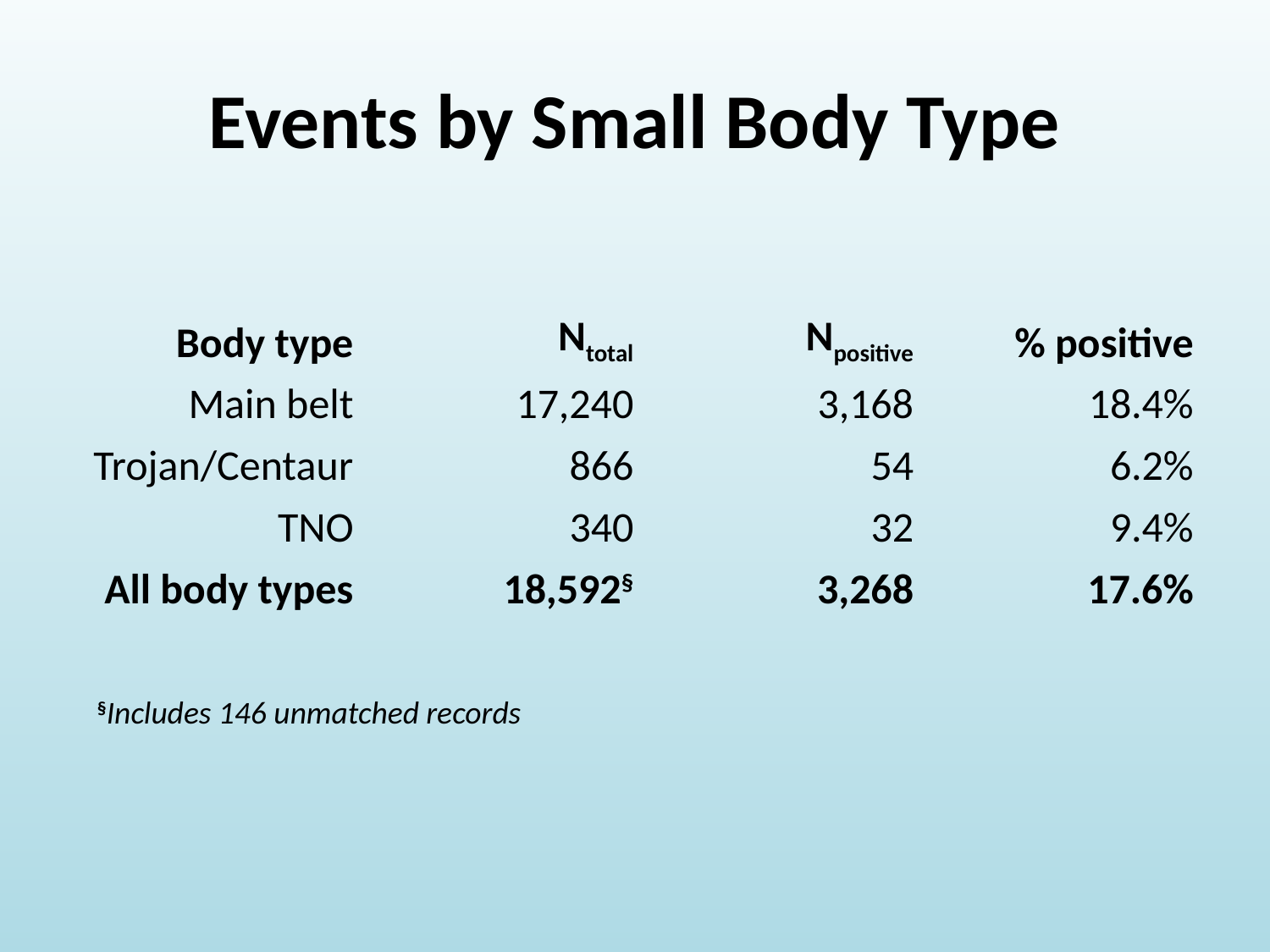

# Events by Small Body Type
| Body type | Ntotal | Npositive | % positive |
| --- | --- | --- | --- |
| Main belt | 17,240 | 3,168 | 18.4% |
| Trojan/Centaur | 866 | 54 | 6.2% |
| TNO | 340 | 32 | 9.4% |
| All body types | 18,592§ | 3,268 | 17.6% |
§Includes 146 unmatched records